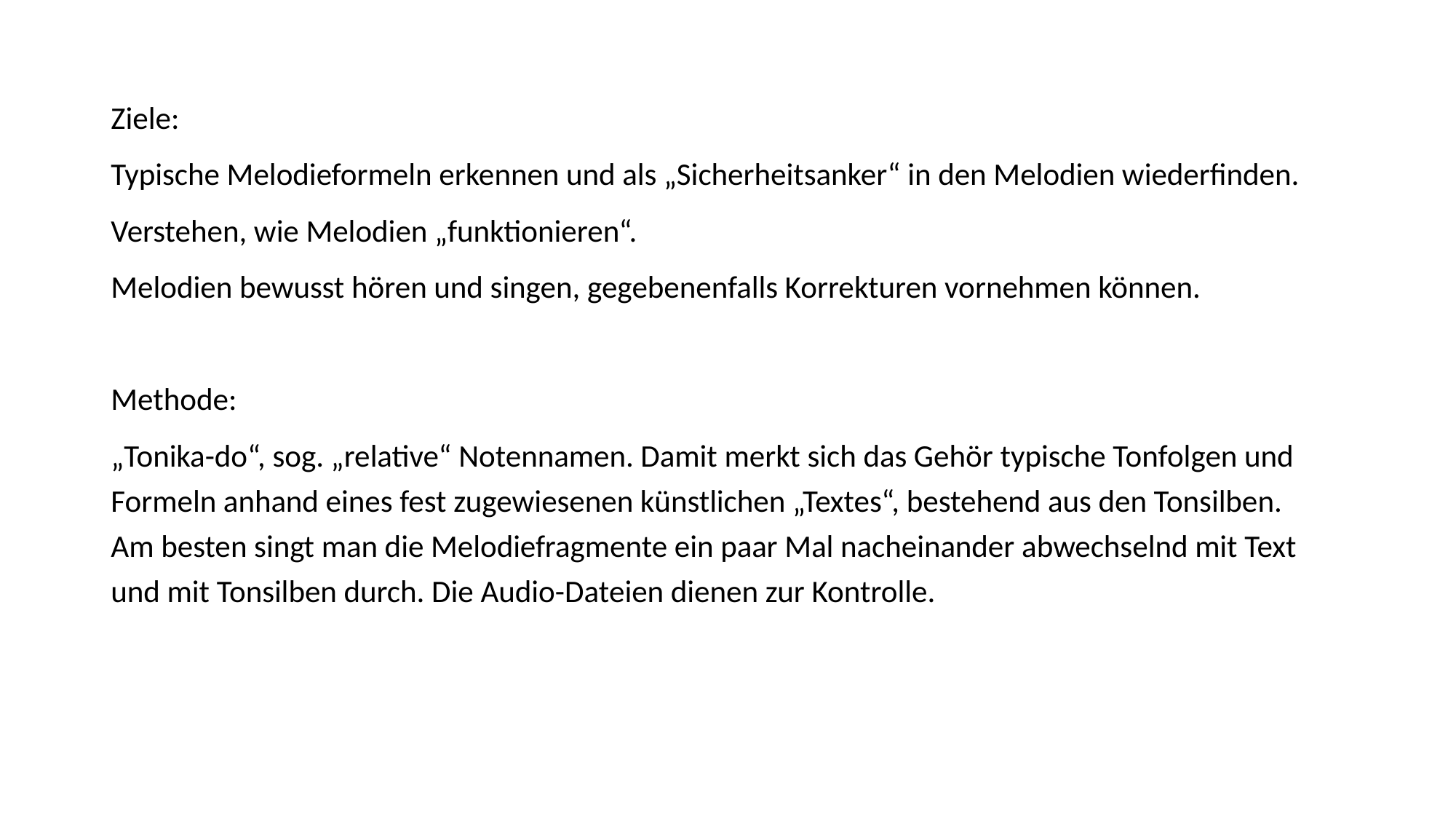

Ziele:
Typische Melodieformeln erkennen und als „Sicherheitsanker“ in den Melodien wiederfinden.
Verstehen, wie Melodien „funktionieren“.
Melodien bewusst hören und singen, gegebenenfalls Korrekturen vornehmen können.

Methode:
„Tonika-do“, sog. „relative“ Notennamen. Damit merkt sich das Gehör typische Tonfolgen und Formeln anhand eines fest zugewiesenen künstlichen „Textes“, bestehend aus den Tonsilben.
Am besten singt man die Melodiefragmente ein paar Mal nacheinander abwechselnd mit Text und mit Tonsilben durch. Die Audio-Dateien dienen zur Kontrolle.